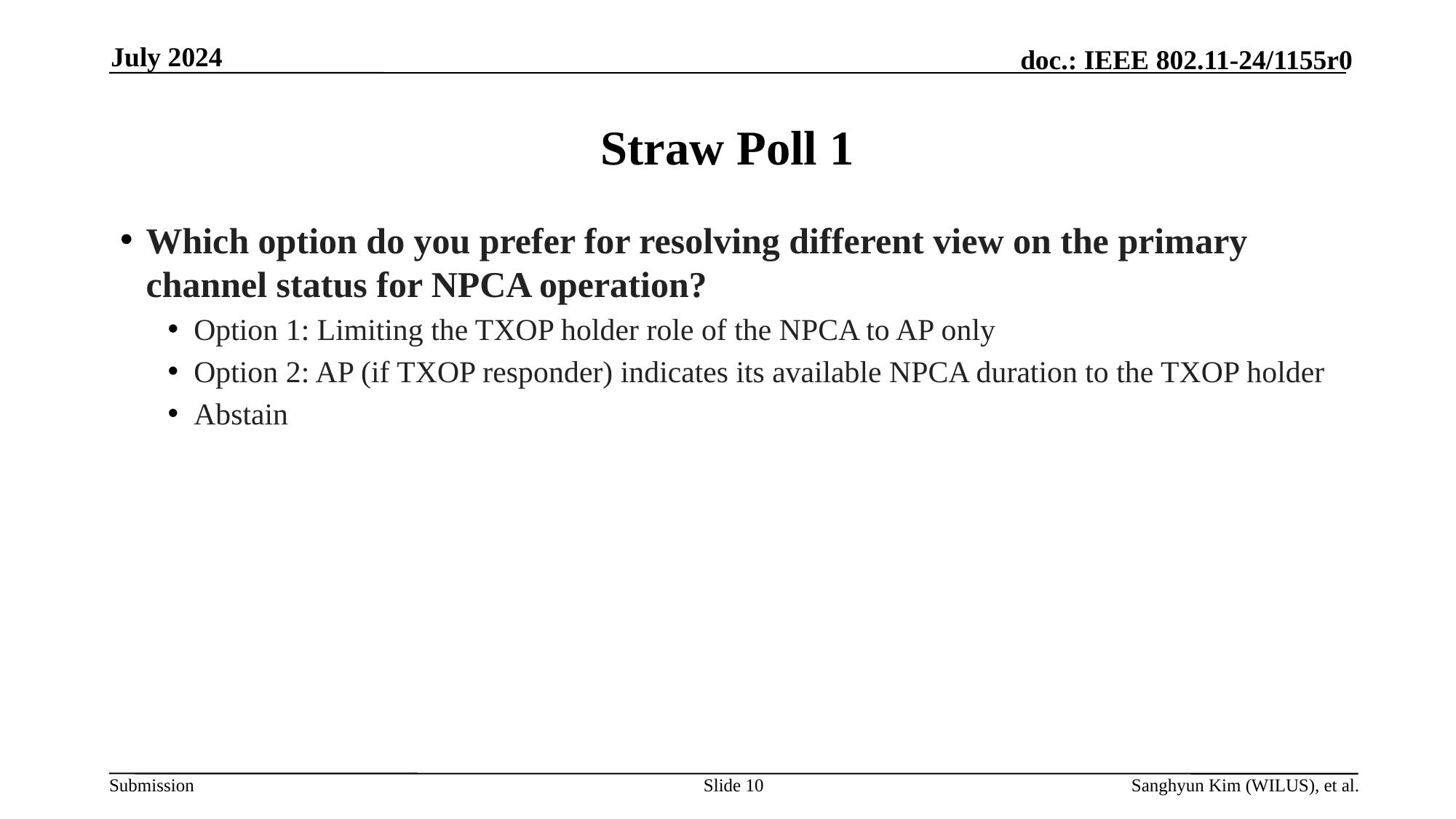

July 2024
# Straw Poll 1
Which option do you prefer for resolving different view on the primary channel status for NPCA operation?
Option 1: Limiting the TXOP holder role of the NPCA to AP only
Option 2: AP (if TXOP responder) indicates its available NPCA duration to the TXOP holder
Abstain

Slide 10
Sanghyun Kim (WILUS), et al.